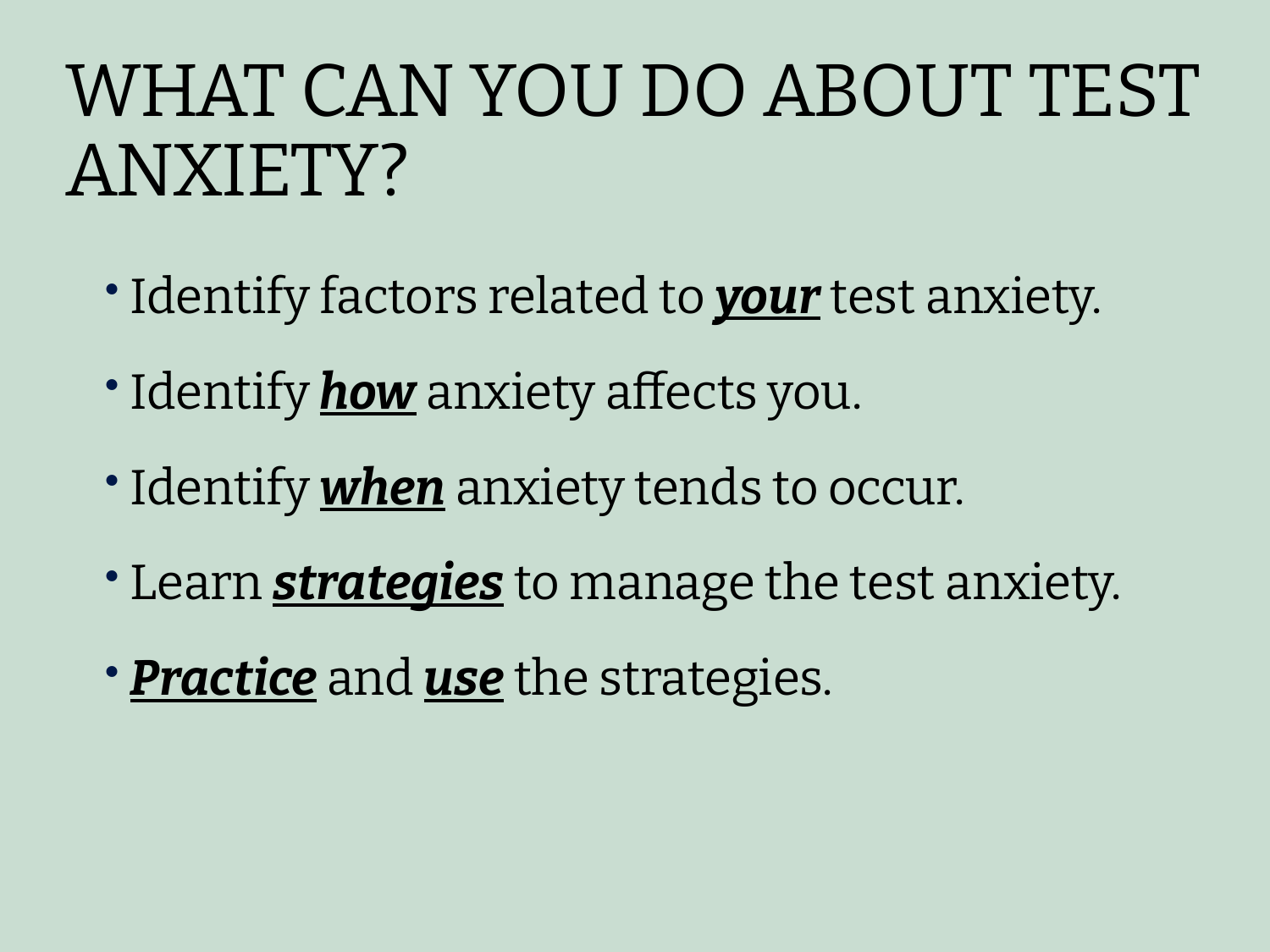

# What Can You Do About Test Anxiety?
Identify factors related to your test anxiety.
Identify how anxiety affects you.
Identify when anxiety tends to occur.
Learn strategies to manage the test anxiety.
Practice and use the strategies.